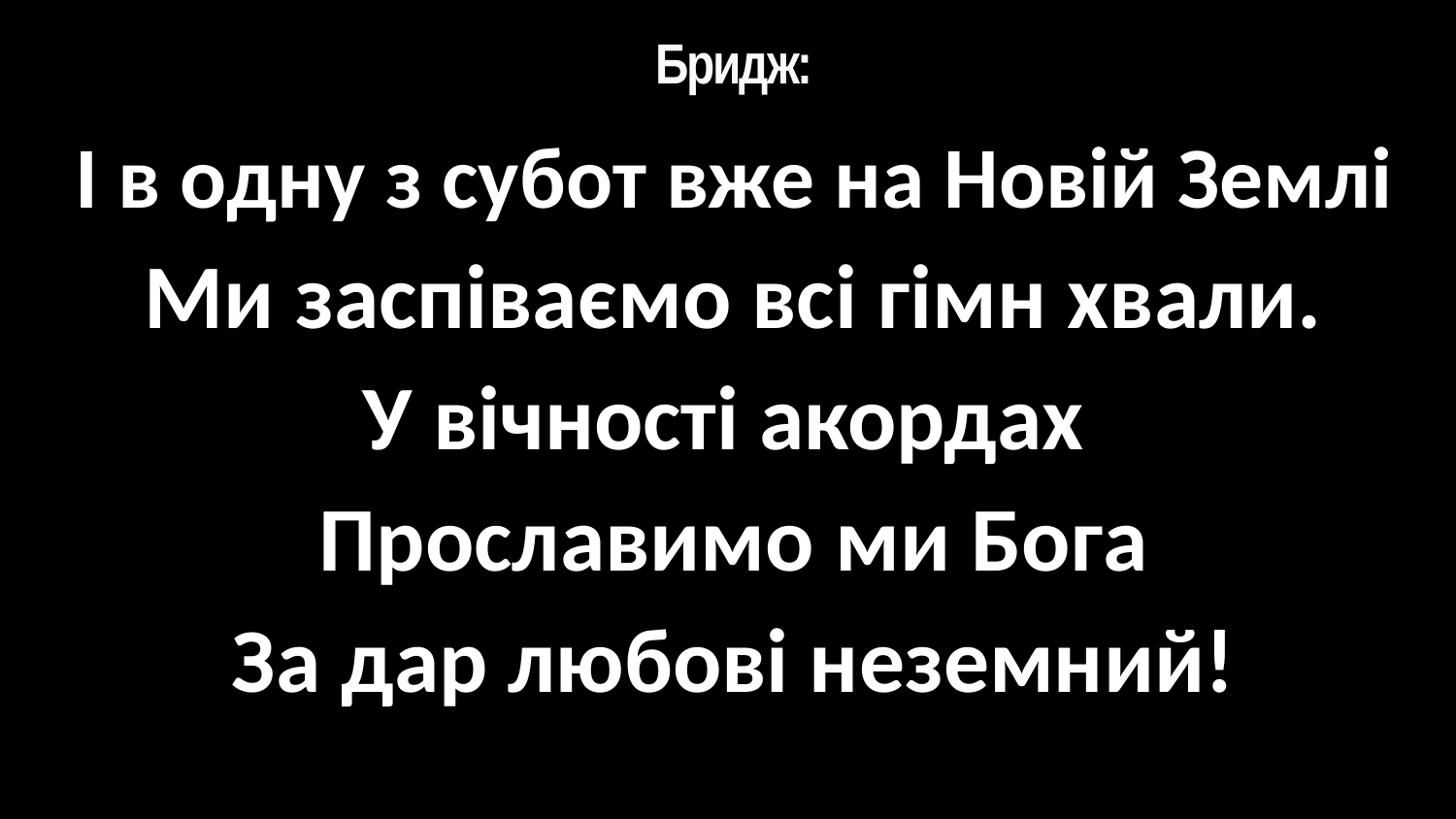

# Бридж:
І в одну з субот вже на Новій Землі
Ми заспіваємо всі гімн хвали.
У вічності акордах
Прославимо ми Бога
За дар любові неземний!